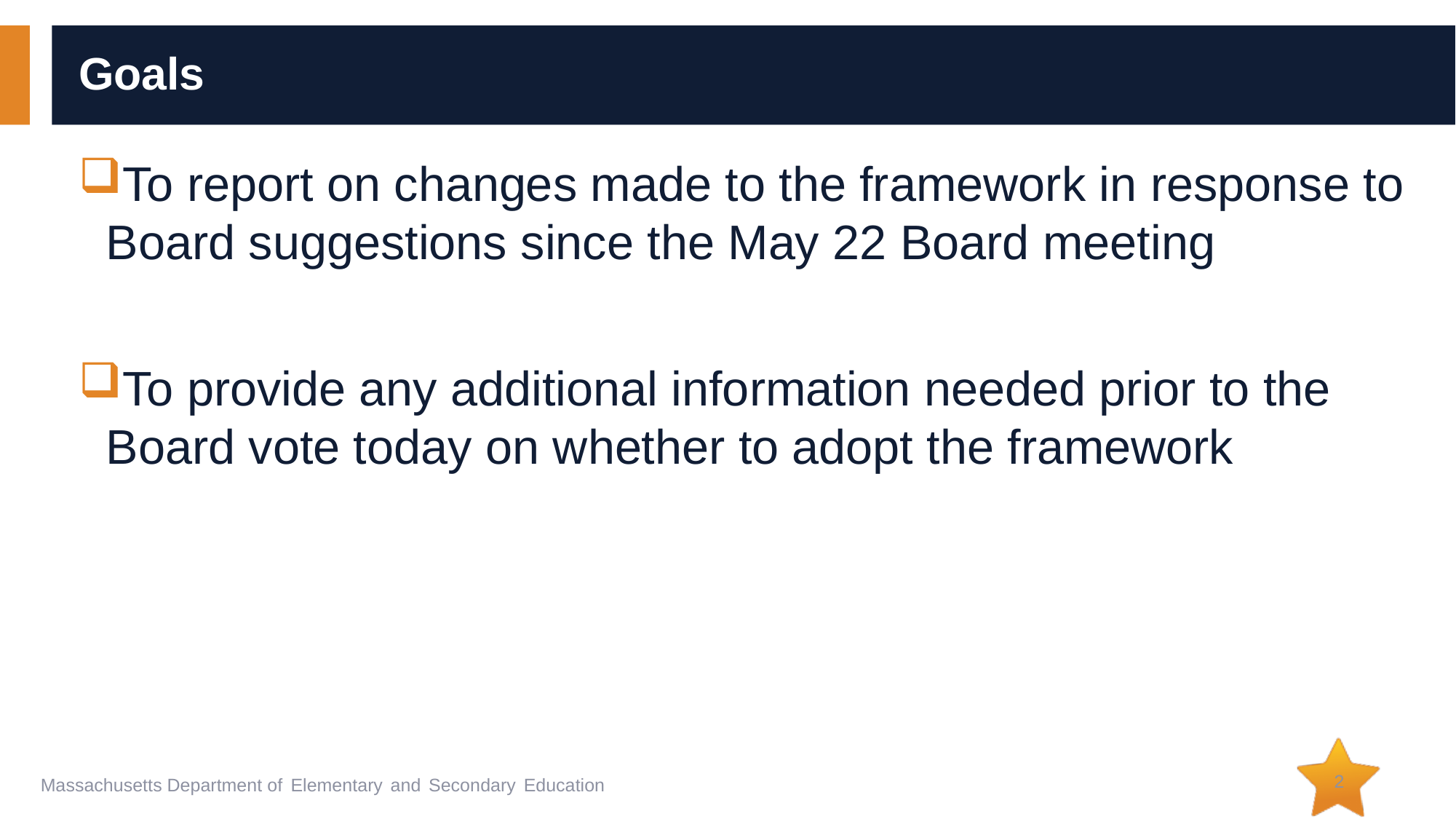

# Goals
To report on changes made to the framework in response to Board suggestions since the May 22 Board meeting

To provide any additional information needed prior to the   Board vote today on whether to adopt the framework
2